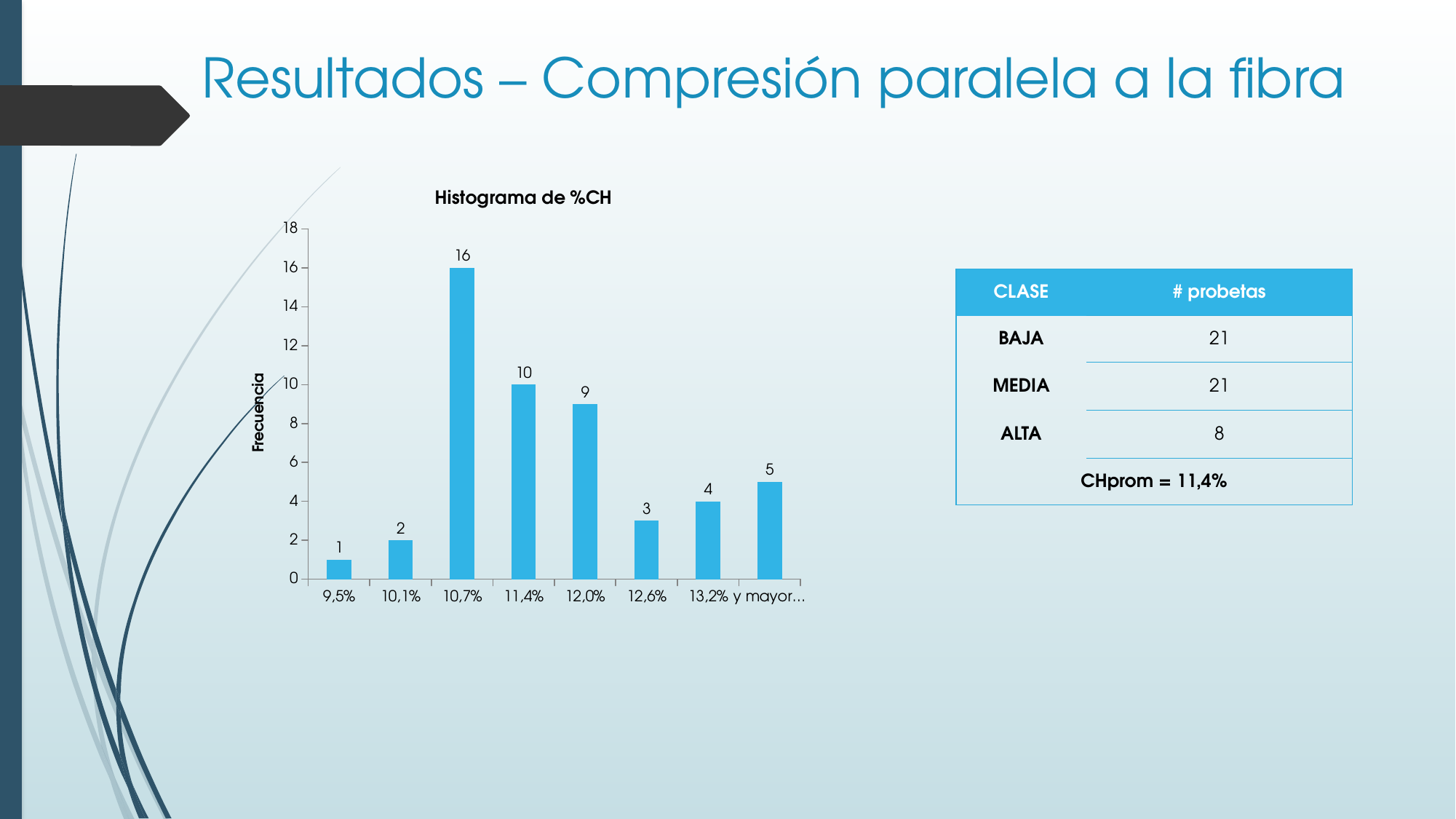

# Resultados – Compresión paralela a la fibra

### Chart: Histograma de %CH

| Category |  |
|---|---|
| 9,5% | 1.0 |
| 10,1% | 2.0 |
| 10,7% | 16.0 |
| 11,4% | 10.0 |
| 12,0% | 9.0 |
| 12,6% | 3.0 |
| 13,2% | 4.0 |
| y mayor... | 5.0 |
| CLASE | # probetas |
| --- | --- |
| BAJA | 21 |
| MEDIA | 21 |
| ALTA | 8 |
| CHprom = 11,4% |  |